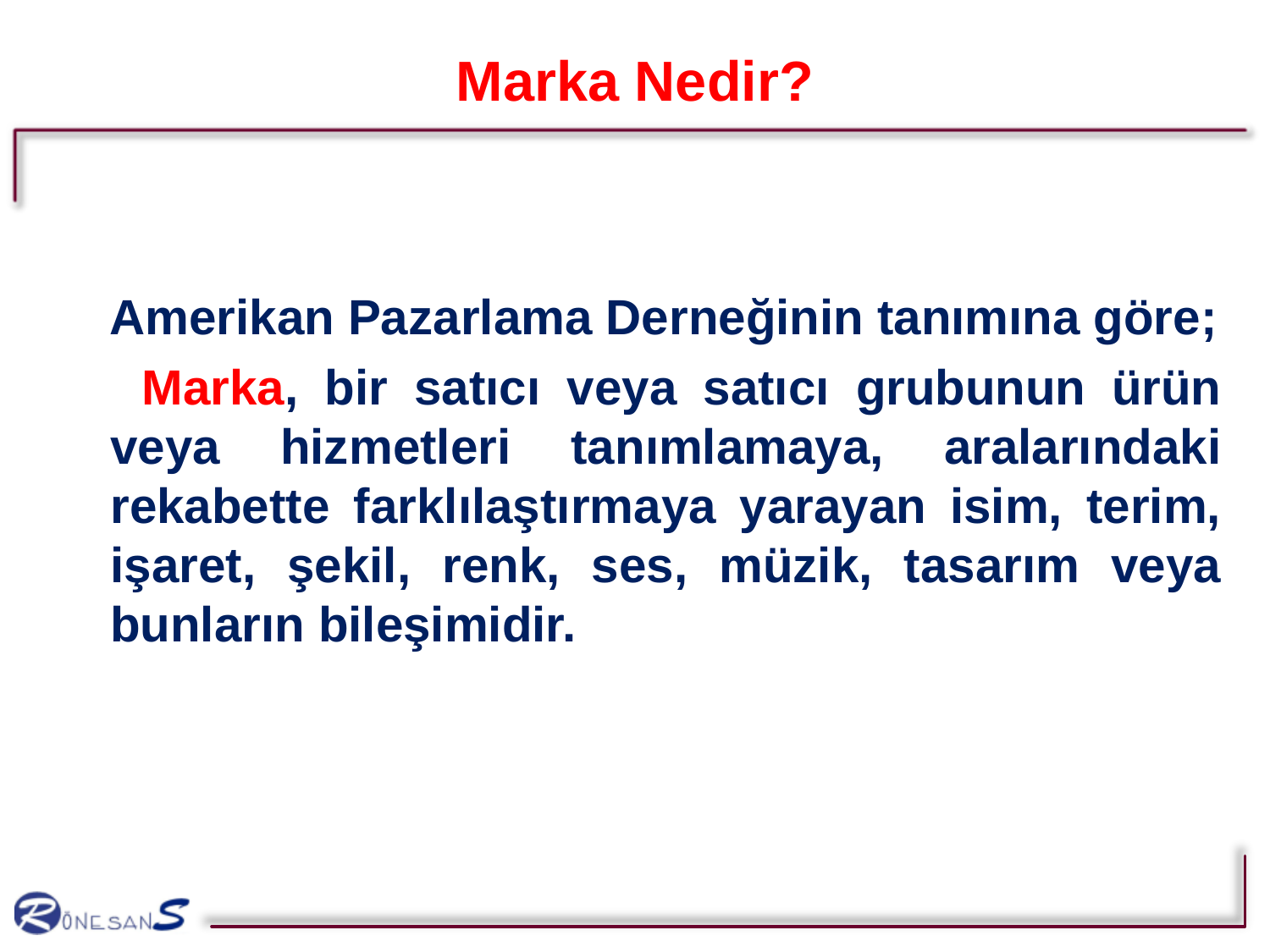

# Marka Nedir?
   Amerikan Pazarlama Derneğinin tanımına göre;
   Marka, bir satıcı veya satıcı grubunun ürün veya hizmetleri tanımlamaya, aralarındaki rekabette farklılaştırmaya yarayan isim, terim, işaret, şekil, renk, ses, müzik, tasarım veya bunların bileşimidir.